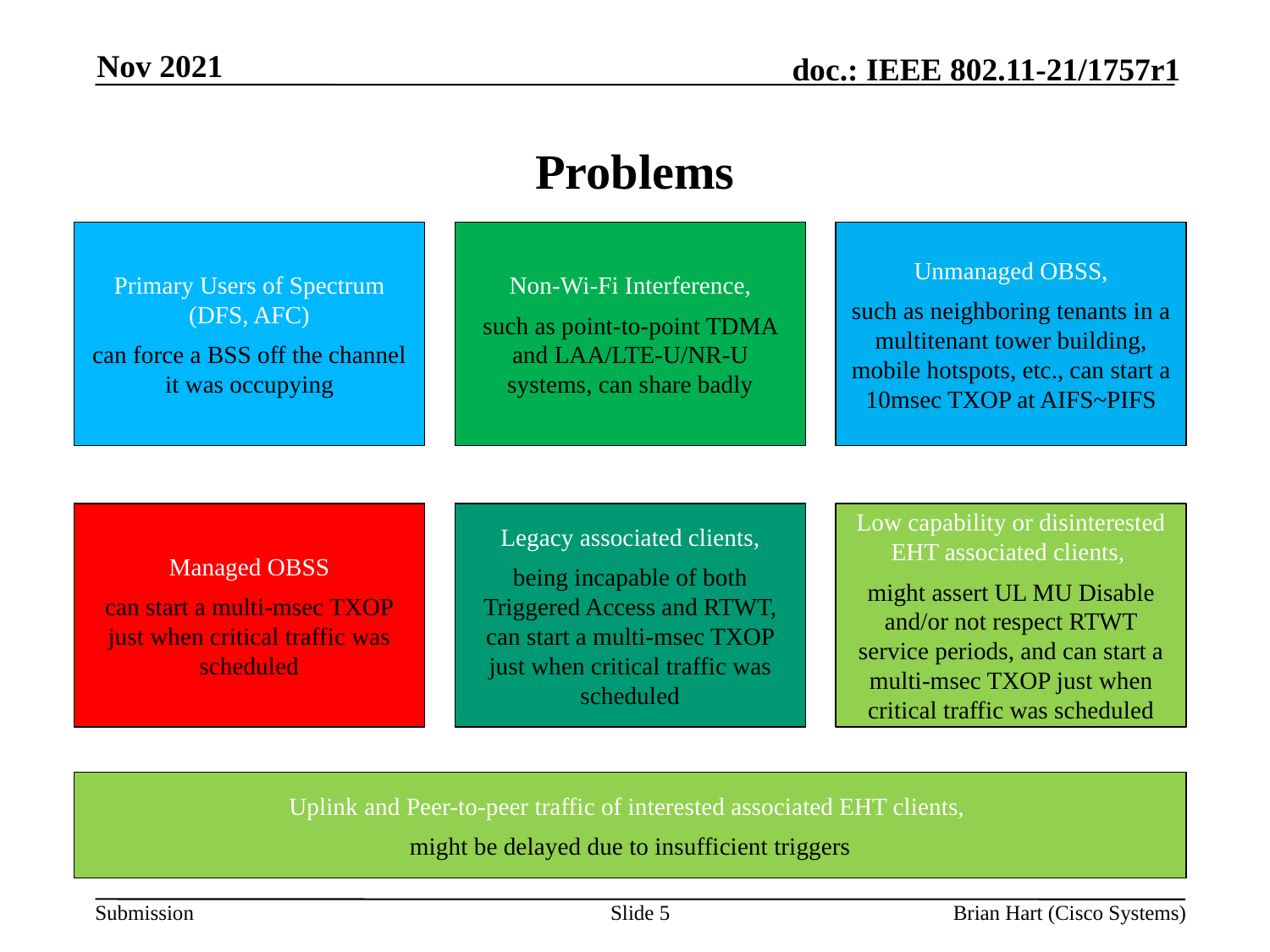

Nov 2021
# Problems
Primary Users of Spectrum (DFS, AFC)
can force a BSS off the channel it was occupying
Non-Wi-Fi Interference,
such as point-to-point TDMA and LAA/LTE-U/NR-U systems, can share badly
Unmanaged OBSS,
such as neighboring tenants in a multitenant tower building, mobile hotspots, etc., can start a 10msec TXOP at AIFS~PIFS
Managed OBSS
can start a multi-msec TXOP just when critical traffic was scheduled
Legacy associated clients,
being incapable of both Triggered Access and RTWT, can start a multi-msec TXOP just when critical traffic was scheduled
Low capability or disinterested EHT associated clients,
might assert UL MU Disable and/or not respect RTWT service periods, and can start a multi-msec TXOP just when critical traffic was scheduled
Uplink and Peer-to-peer traffic of interested associated EHT clients,
might be delayed due to insufficient triggers
Slide 5
Brian Hart (Cisco Systems)